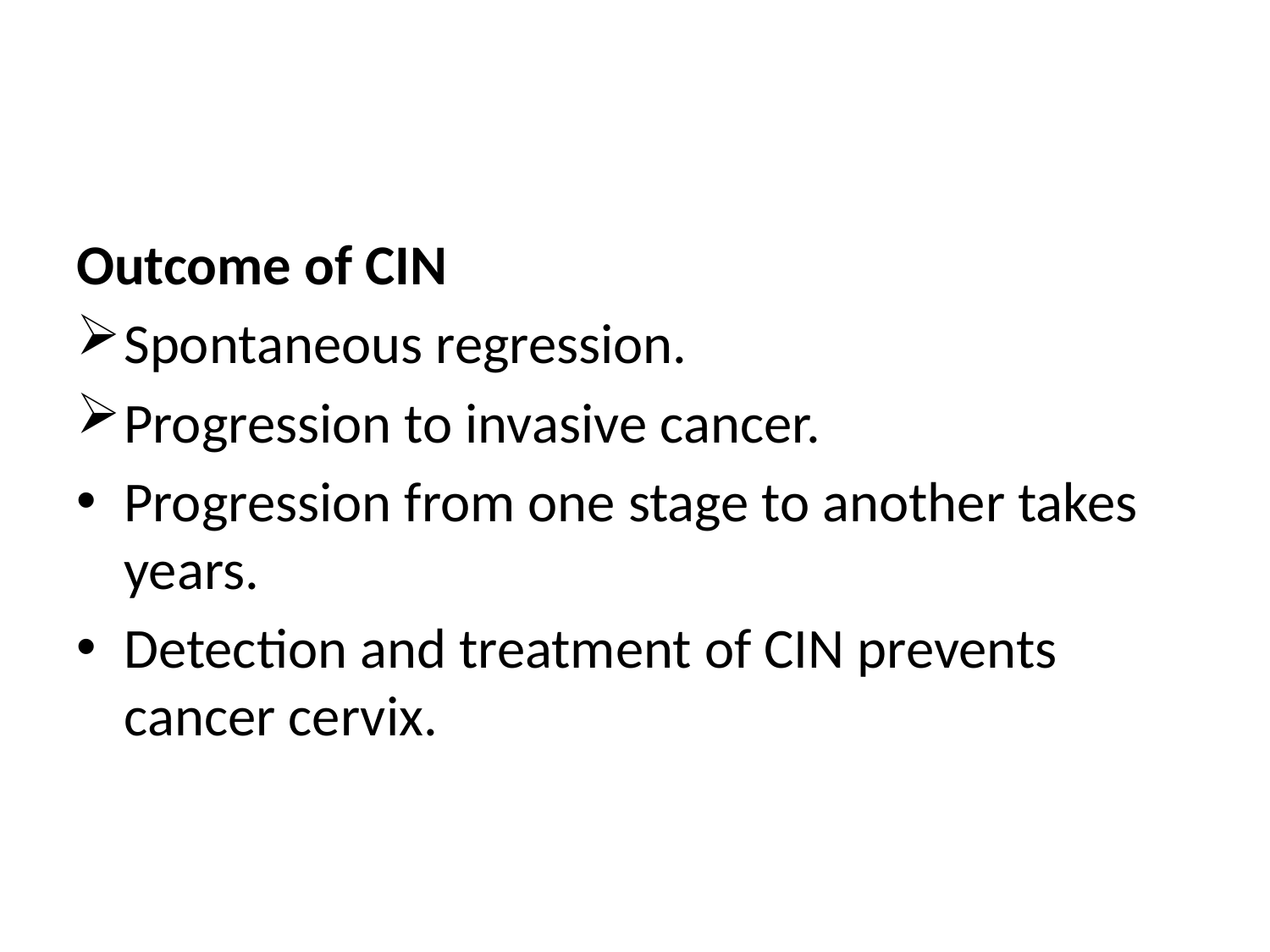

#
Outcome of CIN
Spontaneous regression.
Progression to invasive cancer.
Progression from one stage to another takes years.
Detection and treatment of CIN prevents cancer cervix.